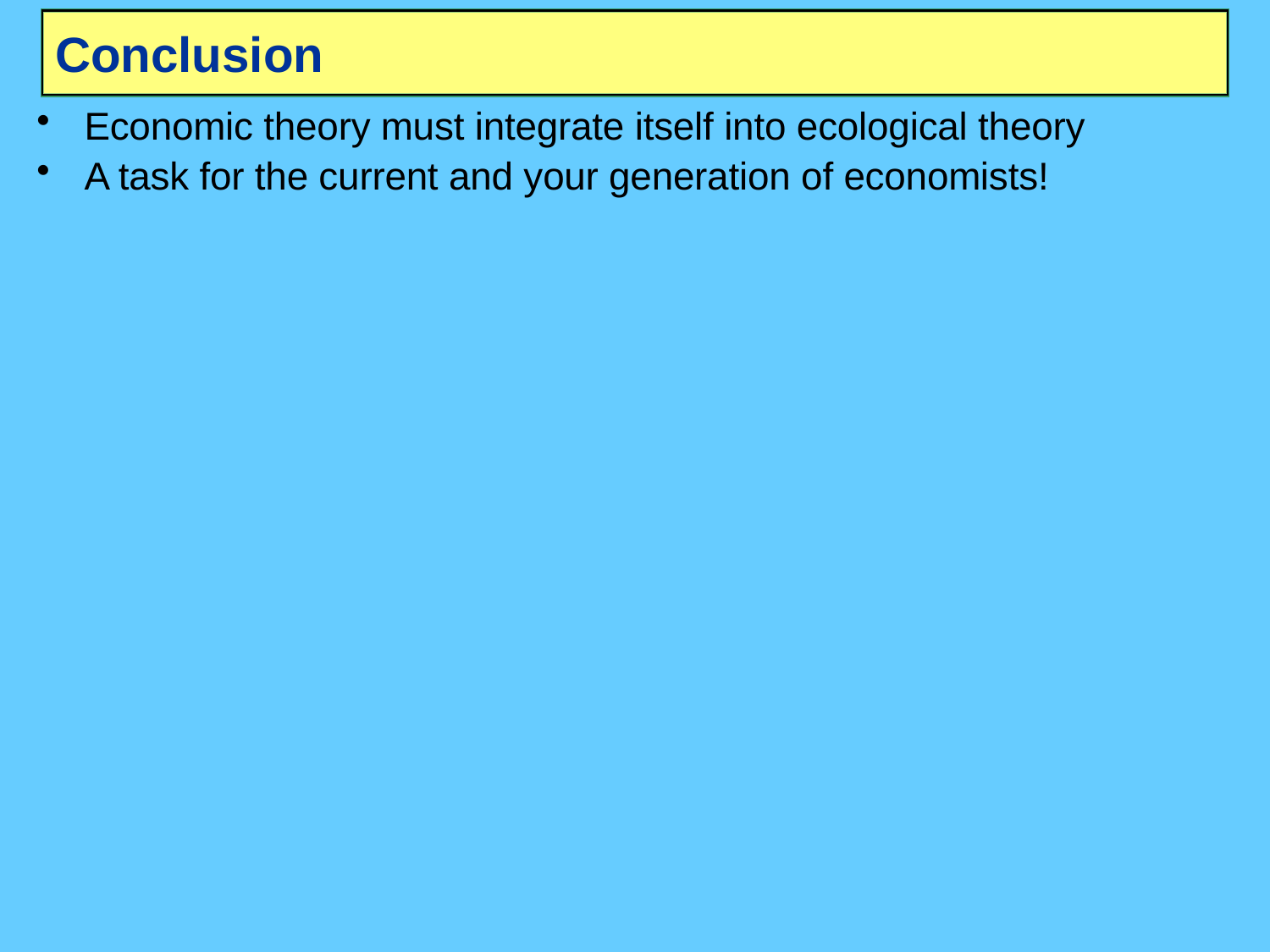

# Conclusion
Economic theory must integrate itself into ecological theory
A task for the current and your generation of economists!